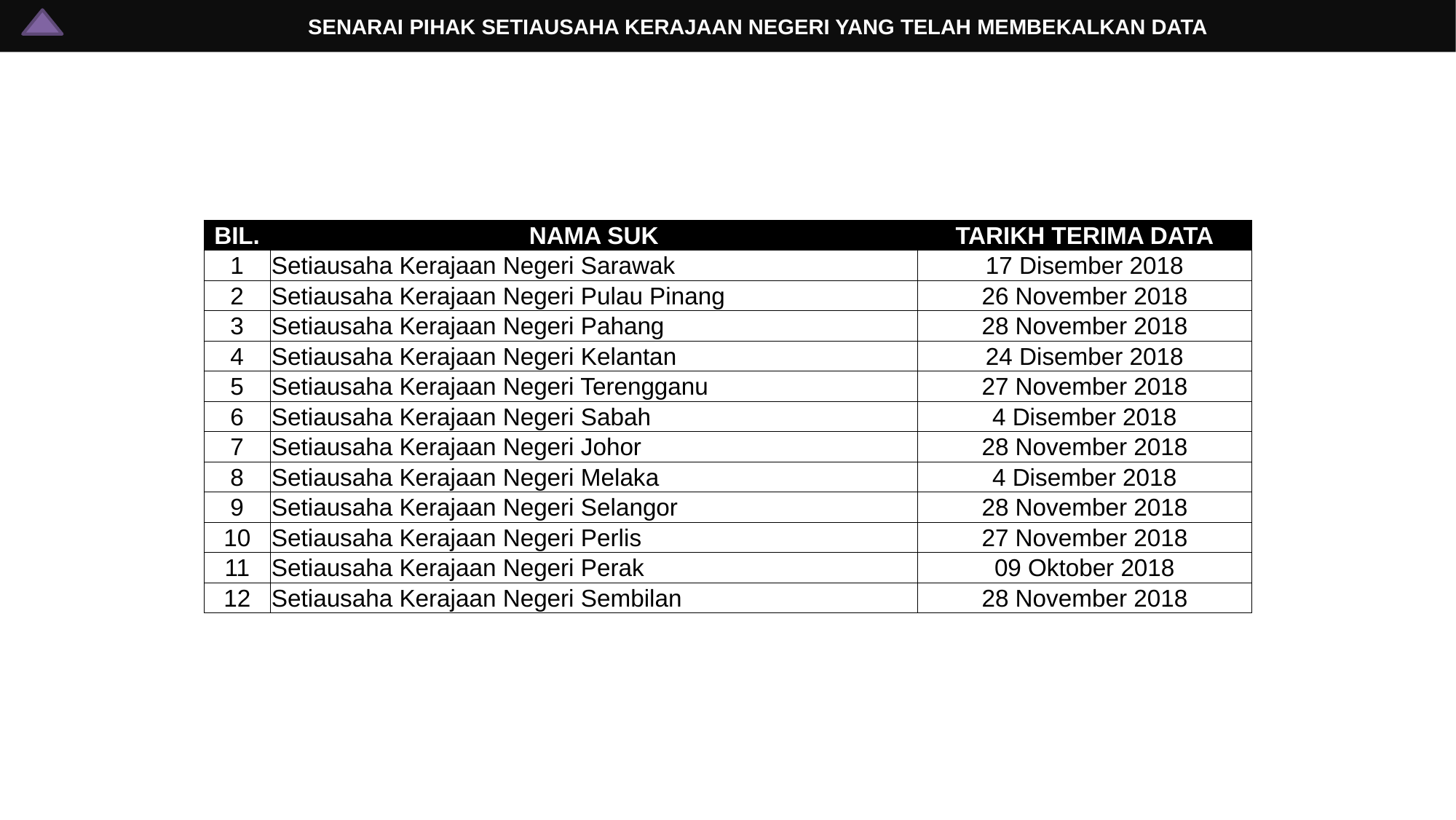

# SENARAI PIHAK SETIAUSAHA KERAJAAN NEGERI YANG TELAH MEMBEKALKAN DATA

| BIL. | NAMA SUK | TARIKH TERIMA DATA |
| --- | --- | --- |
| 1 | Setiausaha Kerajaan Negeri Sarawak | 17 Disember 2018 |
| 2 | Setiausaha Kerajaan Negeri Pulau Pinang | 26 November 2018 |
| 3 | Setiausaha Kerajaan Negeri Pahang | 28 November 2018 |
| 4 | Setiausaha Kerajaan Negeri Kelantan | 24 Disember 2018 |
| 5 | Setiausaha Kerajaan Negeri Terengganu | 27 November 2018 |
| 6 | Setiausaha Kerajaan Negeri Sabah | 4 Disember 2018 |
| 7 | Setiausaha Kerajaan Negeri Johor | 28 November 2018 |
| 8 | Setiausaha Kerajaan Negeri Melaka | 4 Disember 2018 |
| 9 | Setiausaha Kerajaan Negeri Selangor | 28 November 2018 |
| 10 | Setiausaha Kerajaan Negeri Perlis | 27 November 2018 |
| 11 | Setiausaha Kerajaan Negeri Perak | 09 Oktober 2018 |
| 12 | Setiausaha Kerajaan Negeri Sembilan | 28 November 2018 |